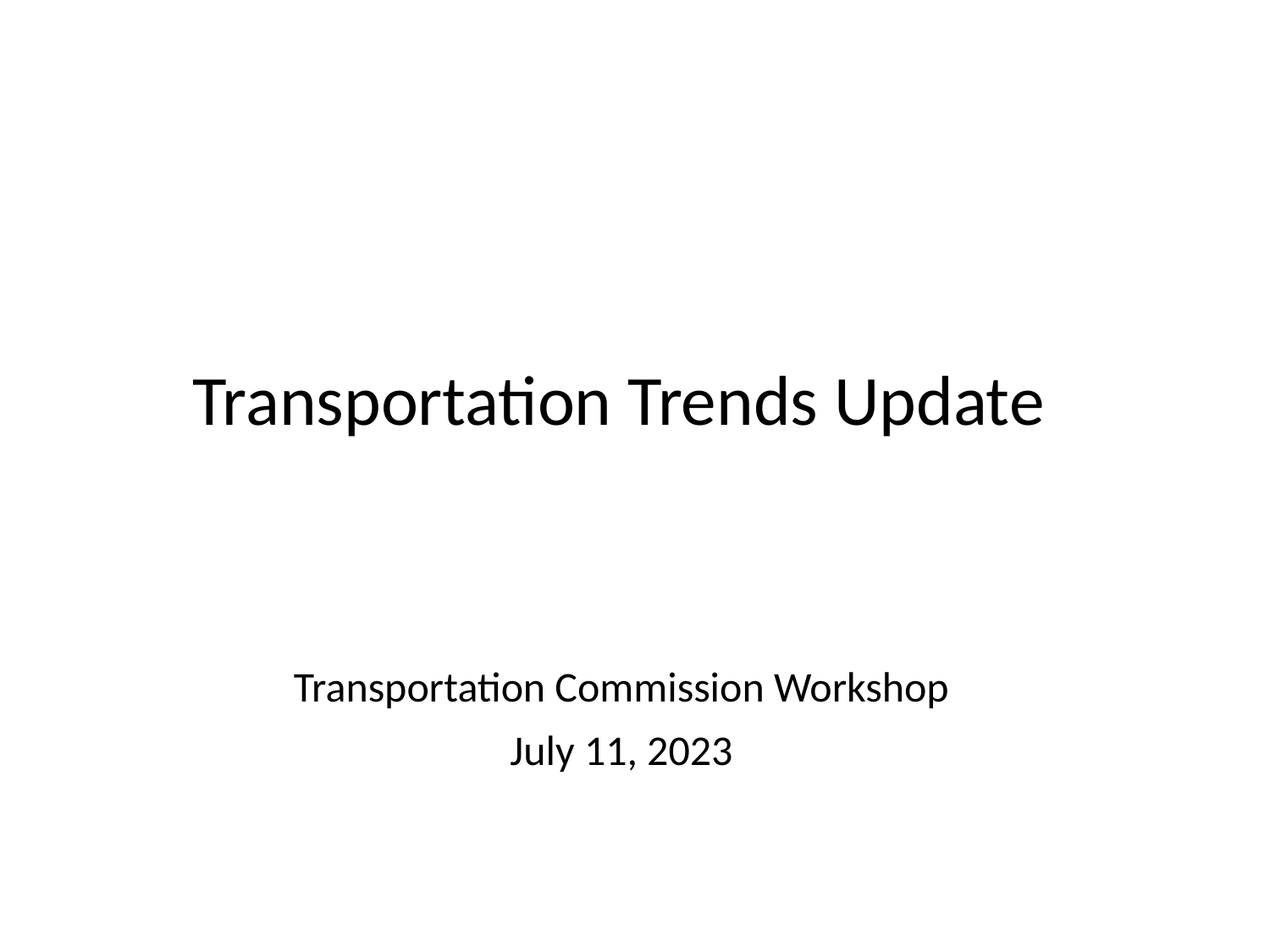

# Transportation Trends Update
Transportation Commission Workshop
July 11, 2023